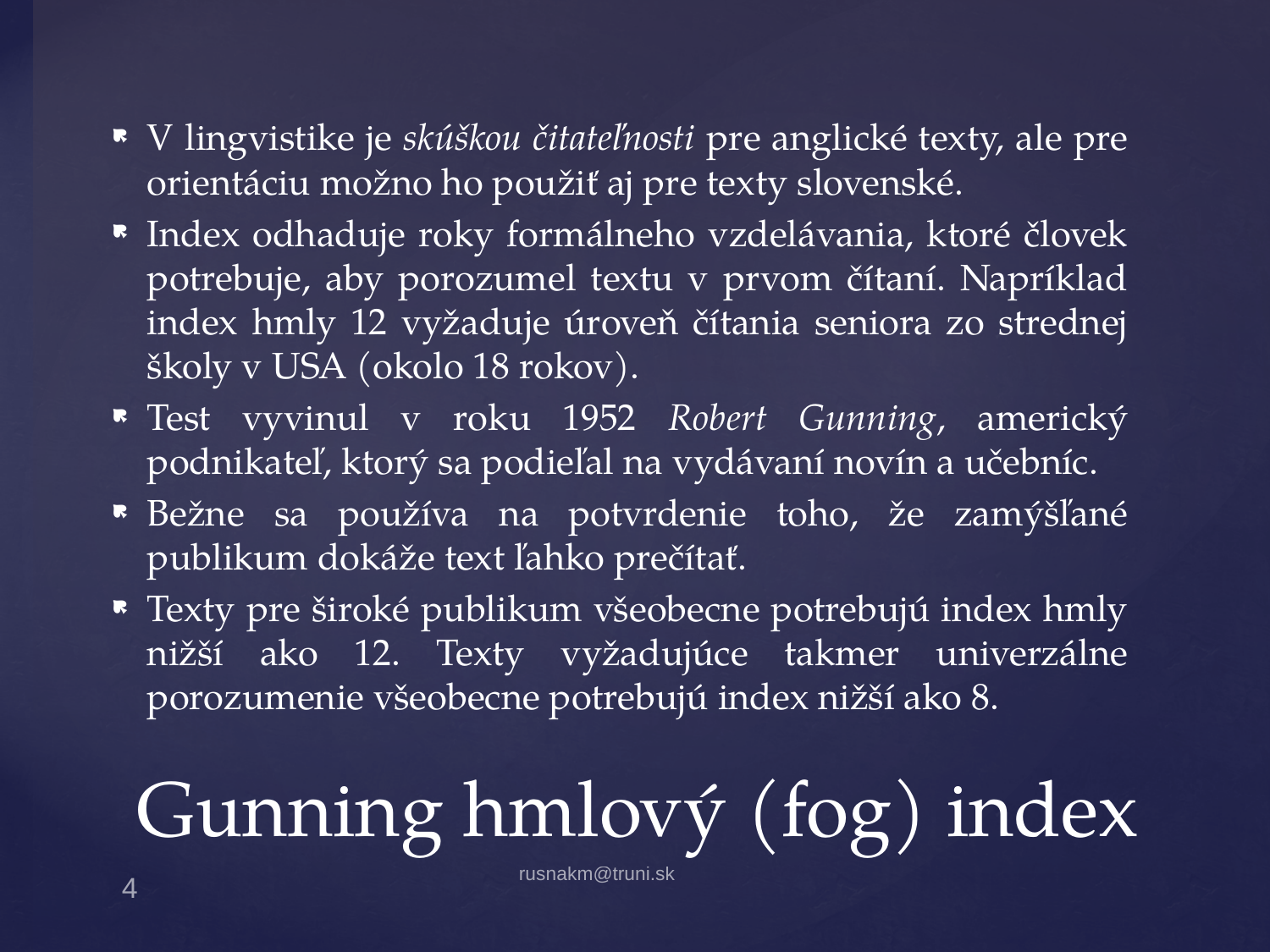

V lingvistike je skúškou čitateľnosti pre anglické texty, ale pre orientáciu možno ho použiť aj pre texty slovenské.
Index odhaduje roky formálneho vzdelávania, ktoré človek potrebuje, aby porozumel textu v prvom čítaní. Napríklad index hmly 12 vyžaduje úroveň čítania seniora zo strednej školy v USA (okolo 18 rokov).
Test vyvinul v roku 1952 Robert Gunning, americký podnikateľ, ktorý sa podieľal na vydávaní novín a učebníc.
Bežne sa používa na potvrdenie toho, že zamýšľané publikum dokáže text ľahko prečítať.
Texty pre široké publikum všeobecne potrebujú index hmly nižší ako 12. Texty vyžadujúce takmer univerzálne porozumenie všeobecne potrebujú index nižší ako 8.
# Gunning hmlový (fog) index
rusnakm@truni.sk
4